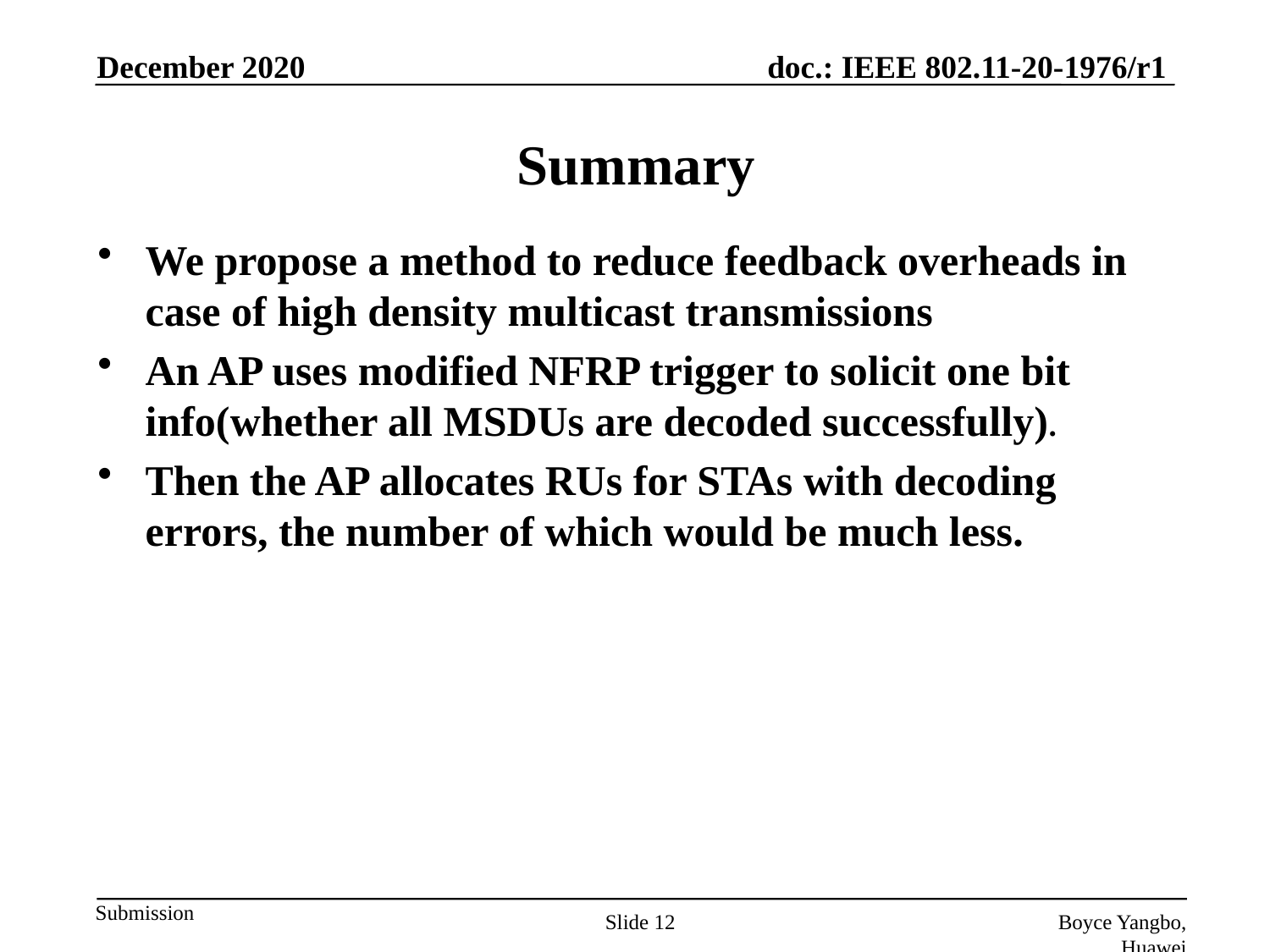

December 2020
# Summary
We propose a method to reduce feedback overheads in case of high density multicast transmissions
An AP uses modified NFRP trigger to solicit one bit info(whether all MSDUs are decoded successfully).
Then the AP allocates RUs for STAs with decoding errors, the number of which would be much less.
Slide 12
Boyce Yangbo, Huawei